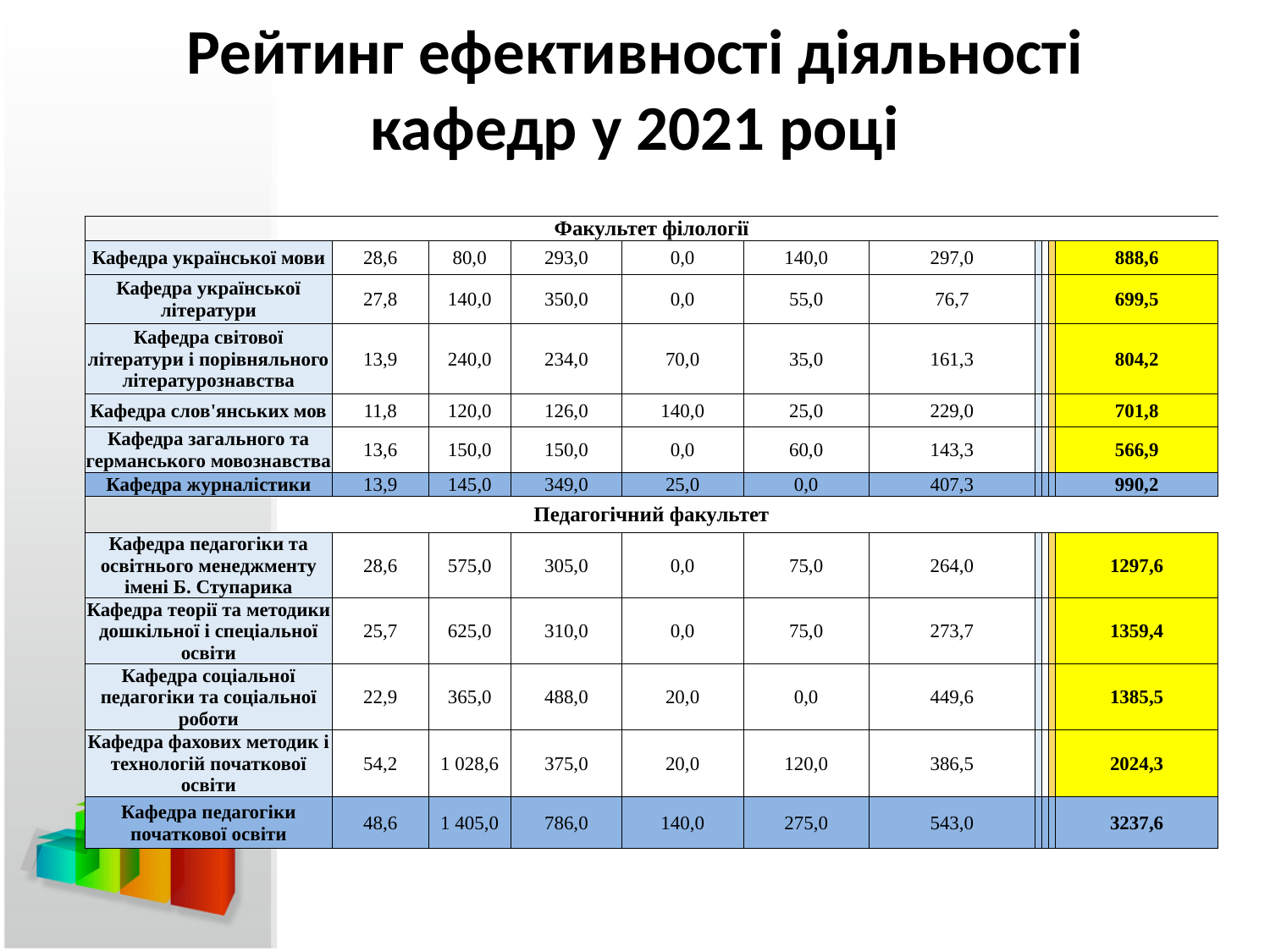

# Рейтинг ефективності діяльності кафедр у 2021 році
| Факультет філології |  |  |  |  |  |  |  |  |  |  |
| --- | --- | --- | --- | --- | --- | --- | --- | --- | --- | --- |
| Кафедра української мови | 28,6 | 80,0 | 293,0 | 0,0 | 140,0 | 297,0 |  |  |  | 888,6 |
| Кафедра української літератури | 27,8 | 140,0 | 350,0 | 0,0 | 55,0 | 76,7 |  |  |  | 699,5 |
| Кафедра світової літератури і порівняльного літературознавства | 13,9 | 240,0 | 234,0 | 70,0 | 35,0 | 161,3 |  |  |  | 804,2 |
| Кафедра слов'янських мов | 11,8 | 120,0 | 126,0 | 140,0 | 25,0 | 229,0 |  |  |  | 701,8 |
| Кафедра загального та германського мовознавства | 13,6 | 150,0 | 150,0 | 0,0 | 60,0 | 143,3 |  |  |  | 566,9 |
| Кафедра журналістики | 13,9 | 145,0 | 349,0 | 25,0 | 0,0 | 407,3 |  |  |  | 990,2 |
| Педагогічний факультет |  |  |  |  |  |  |  |  |  |  |
| Кафедра педагогіки та освітнього менеджменту імені Б. Ступарика | 28,6 | 575,0 | 305,0 | 0,0 | 75,0 | 264,0 |  |  |  | 1297,6 |
| Кафедра теорії та методики дошкільної і спеціальної освіти | 25,7 | 625,0 | 310,0 | 0,0 | 75,0 | 273,7 |  |  |  | 1359,4 |
| Кафедра соціальної педагогіки та соціальної роботи | 22,9 | 365,0 | 488,0 | 20,0 | 0,0 | 449,6 |  |  |  | 1385,5 |
| Кафедра фахових методик і технологій початкової освіти | 54,2 | 1 028,6 | 375,0 | 20,0 | 120,0 | 386,5 |  |  |  | 2024,3 |
| Кафедра педагогіки початкової освіти | 48,6 | 1 405,0 | 786,0 | 140,0 | 275,0 | 543,0 |  |  |  | 3237,6 |